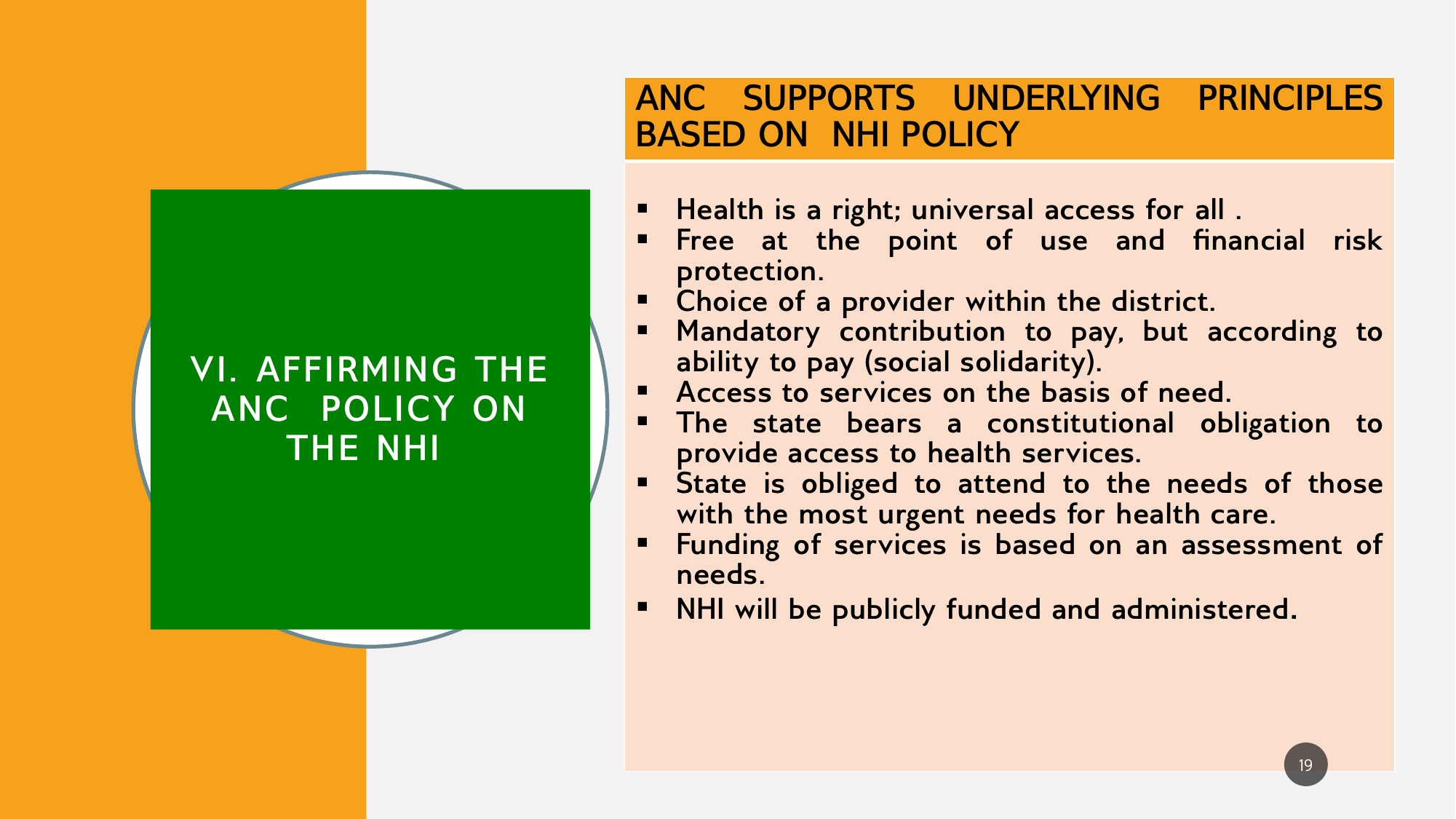

| ANC SUPPORTS UNDERLYING PRINCIPLES BASED ON NHI POLICY |
| --- |
| Health is a right; universal access for all . Free at the point of use and financial risk protection. Choice of a provider within the district. Mandatory contribution to pay, but according to ability to pay (social solidarity). Access to services on the basis of need. The state bears a constitutional obligation to provide access to health services. State is obliged to attend to the needs of those with the most urgent needs for health care. Funding of services is based on an assessment of needs. NHI will be publicly funded and administered. |

# VI. Affirming the ANC  policy on THE nhi
19